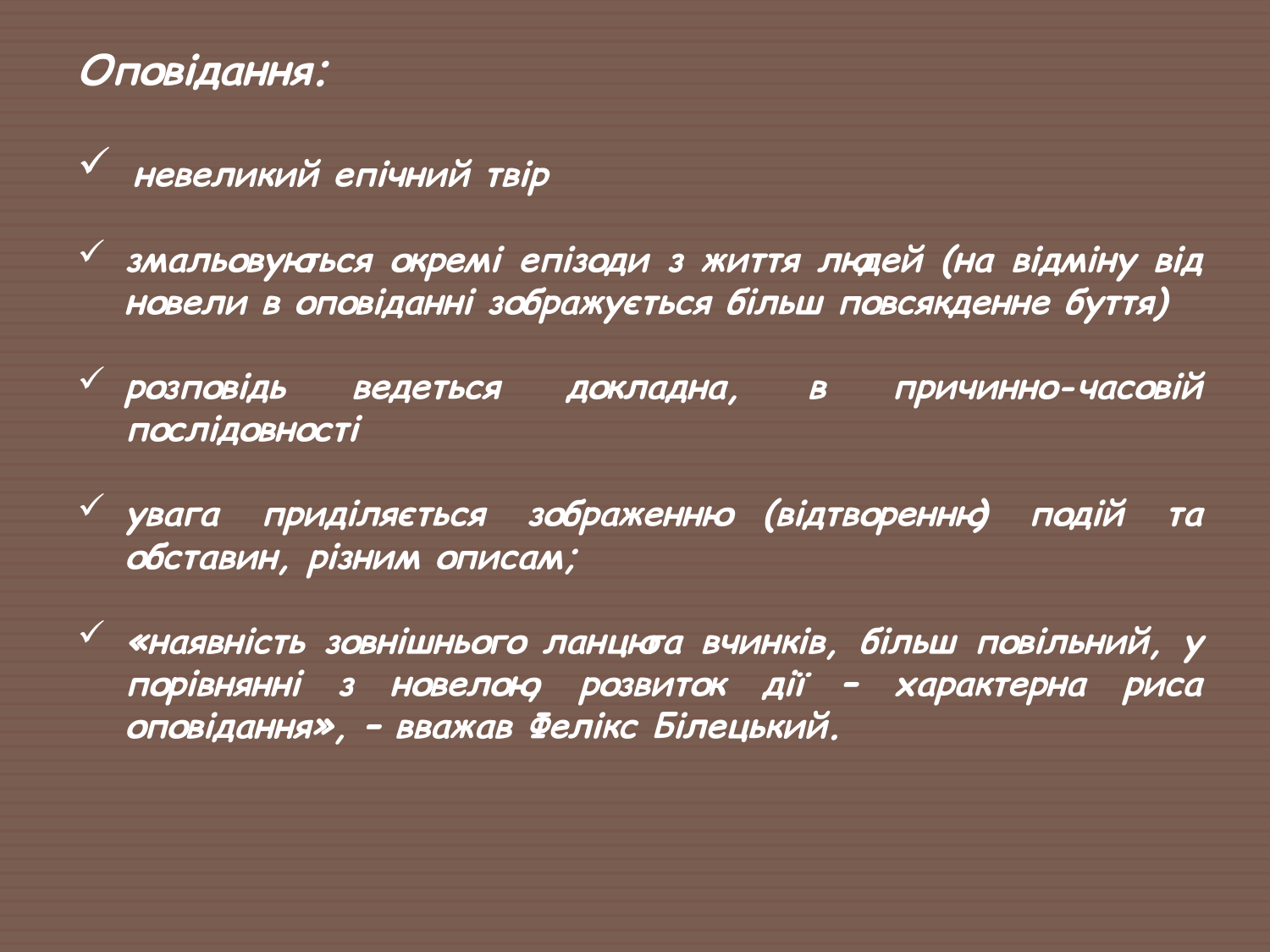

Оповідання:

 невеликий епічний твір

змальовуються окремі епізоди з життя людей (на відміну від новели в оповіданні зображується більш повсякденне буття)

розповідь ведеться докладна, в причинно-часовій послідовності

увага приділяється зображенню (відтворенню) подій та обставин, різним описам;

«наявність зовнішнього ланцюга вчинків, більш повільний, у порівнянні з новелою, розвиток дії – характерна риса оповідання», – вважав Фелікс Білецький.